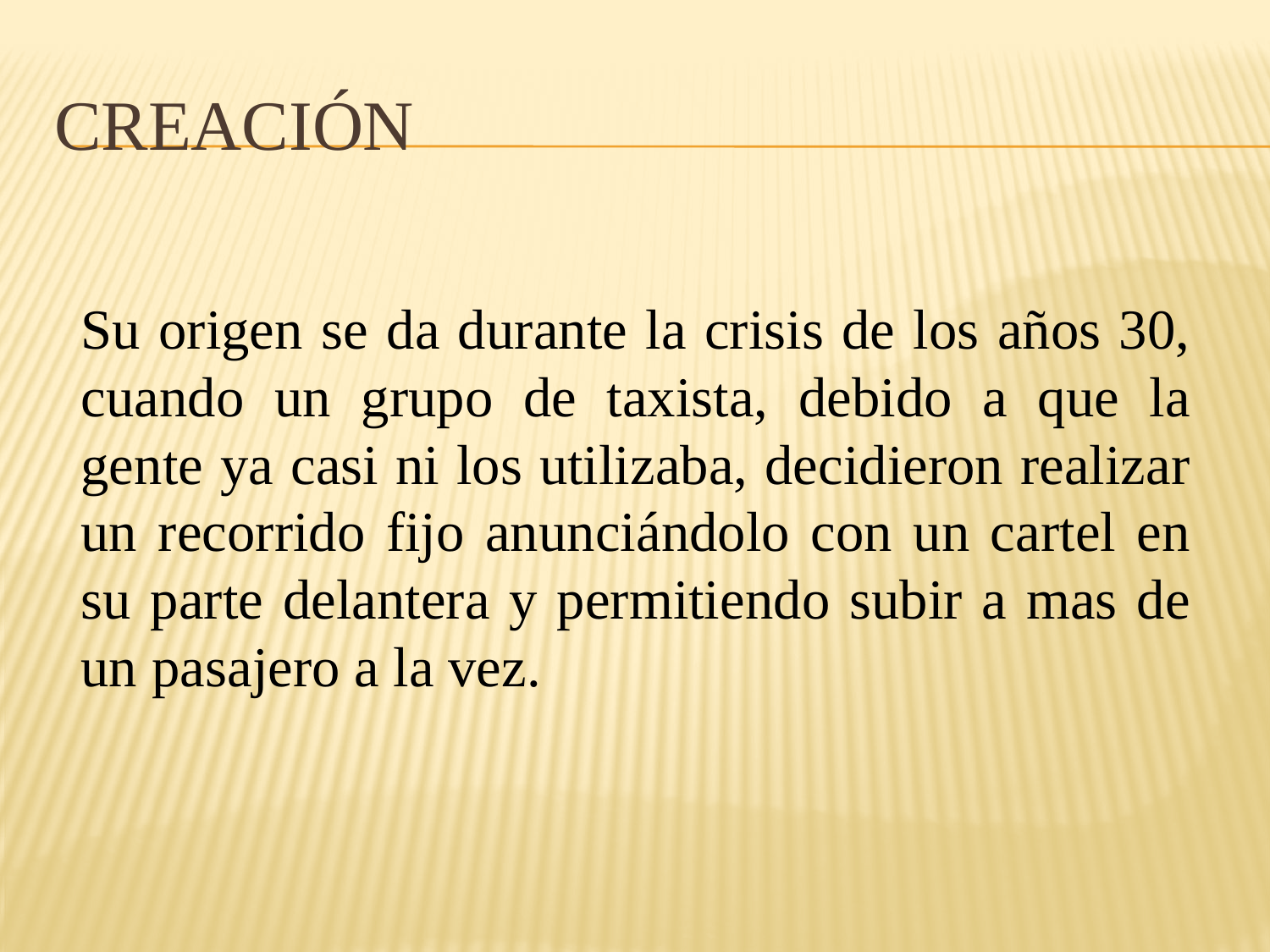

# Creación
Su origen se da durante la crisis de los años 30, cuando un grupo de taxista, debido a que la gente ya casi ni los utilizaba, decidieron realizar un recorrido fijo anunciándolo con un cartel en su parte delantera y permitiendo subir a mas de un pasajero a la vez.